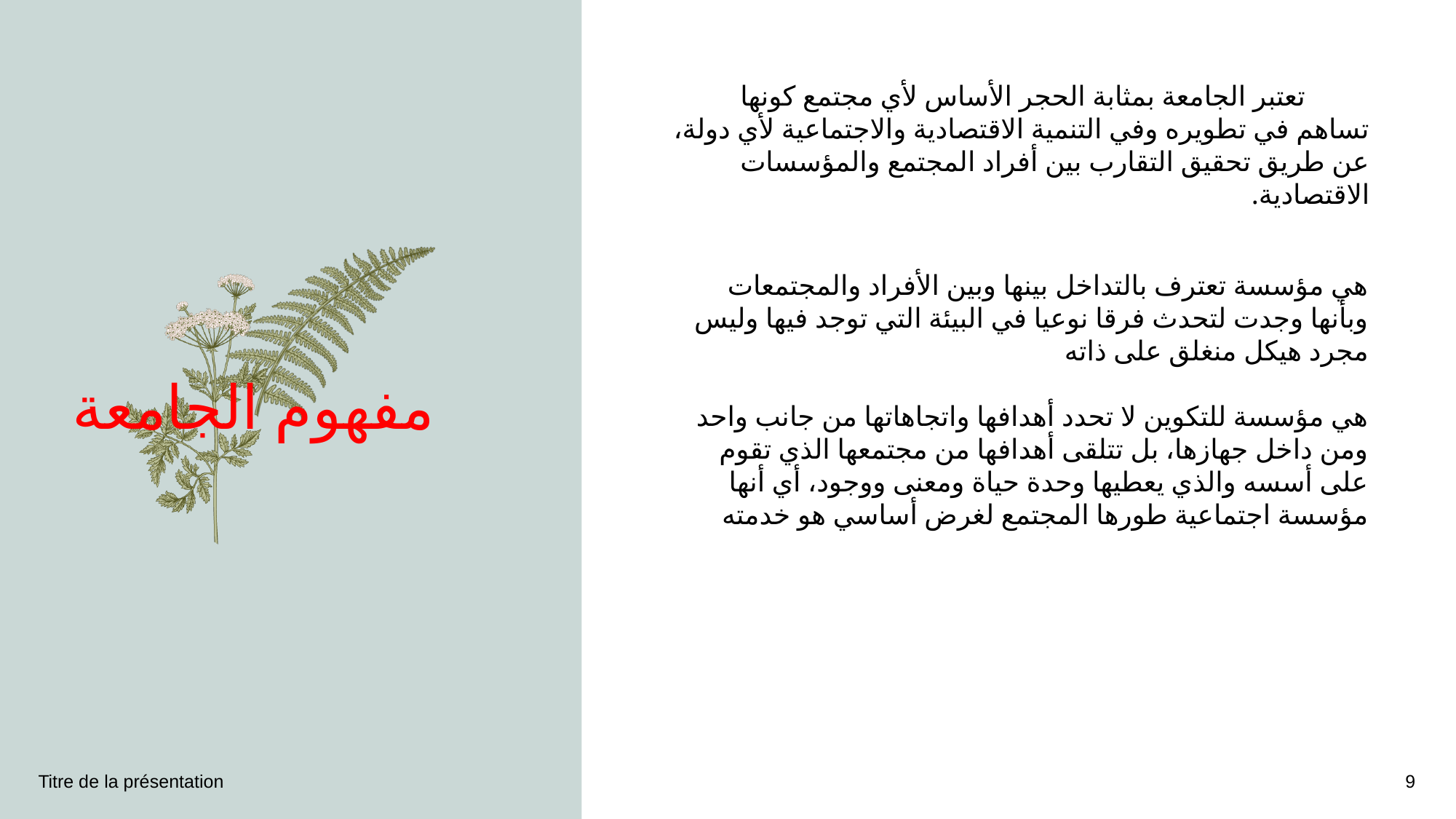

تعتبر الجامعة بمثابة الحجر الأساس لأي مجتمع كونها تساهم في تطويره وفي التنمية الاقتصادية والاجتماعية لأي دولة، عن طريق تحقيق التقارب بين أفراد المجتمع والمؤسسات الاقتصادية.

مفهوم الجامعة
هي مؤسسة تعترف بالتداخل بينها وبين الأفراد والمجتمعات وبأنها وجدت لتحدث فرقا نوعيا في البيئة التي توجد فيها وليس مجرد هيكل منغلق على ذاته

هي مؤسسة للتكوين لا تحدد أهدافها واتجاهاتها من جانب واحد ومن داخل جهازها، بل تتلقى أهدافها من مجتمعها الذي تقوم على أسسه والذي يعطيها وحدة حياة ومعنى ووجود، أي أنها مؤسسة اجتماعية طورها المجتمع لغرض أساسي هو خدمته

Titre de la présentation
9